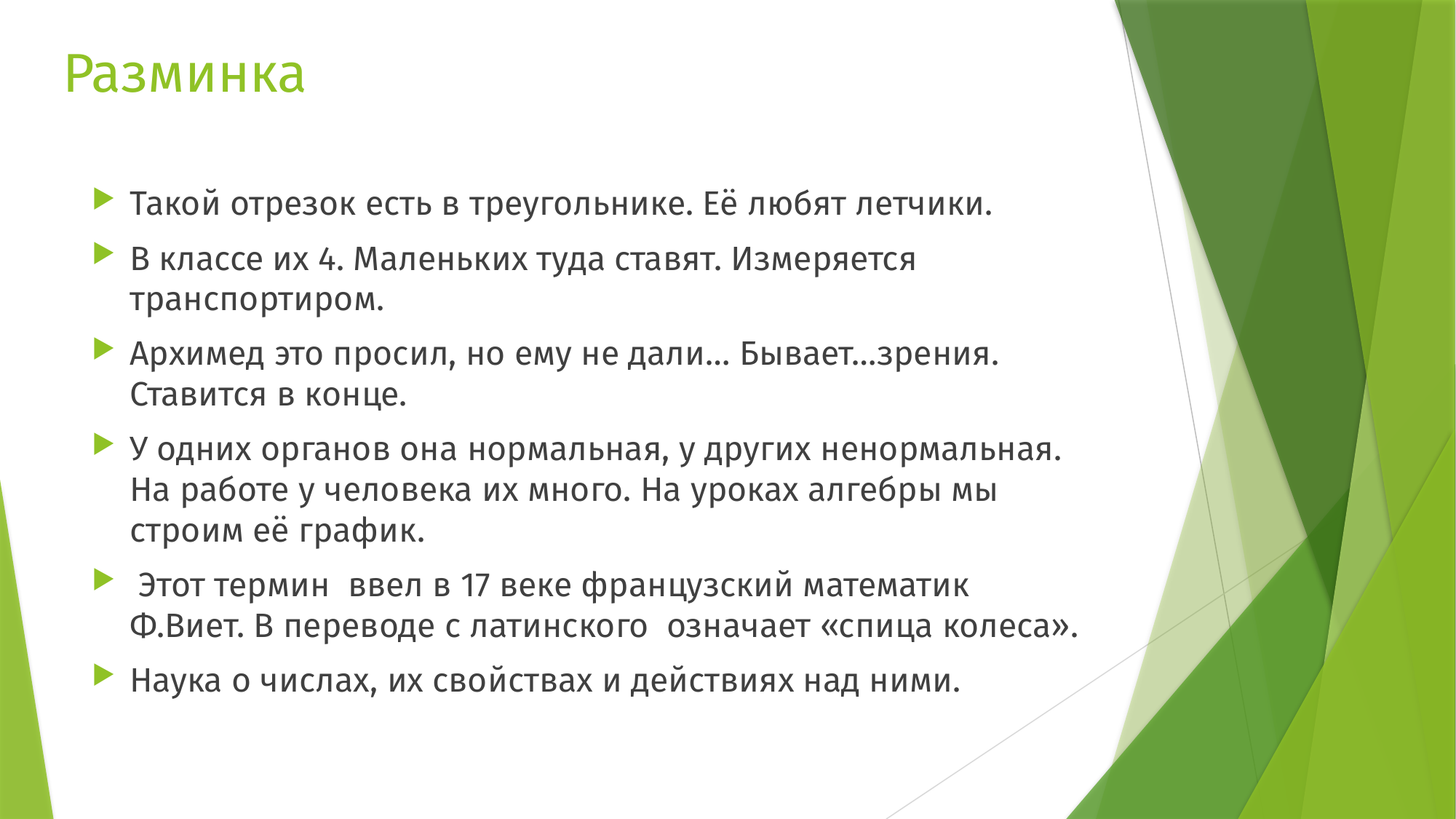

# Разминка

Такой отрезок есть в треугольнике. Её любят летчики.
В классе их 4. Маленьких туда ставят. Измеряется транспортиром.
Архимед это просил, но ему не дали… Бывает…зрения. Ставится в конце.
У одних органов она нормальная, у других ненормальная. На работе у человека их много. На уроках алгебры мы строим её график.
 Этот термин  ввел в 17 веке французский математик Ф.Виет. В переводе с латинского  означает «спица колеса».
Наука о числах, их свойствах и действиях над ними.